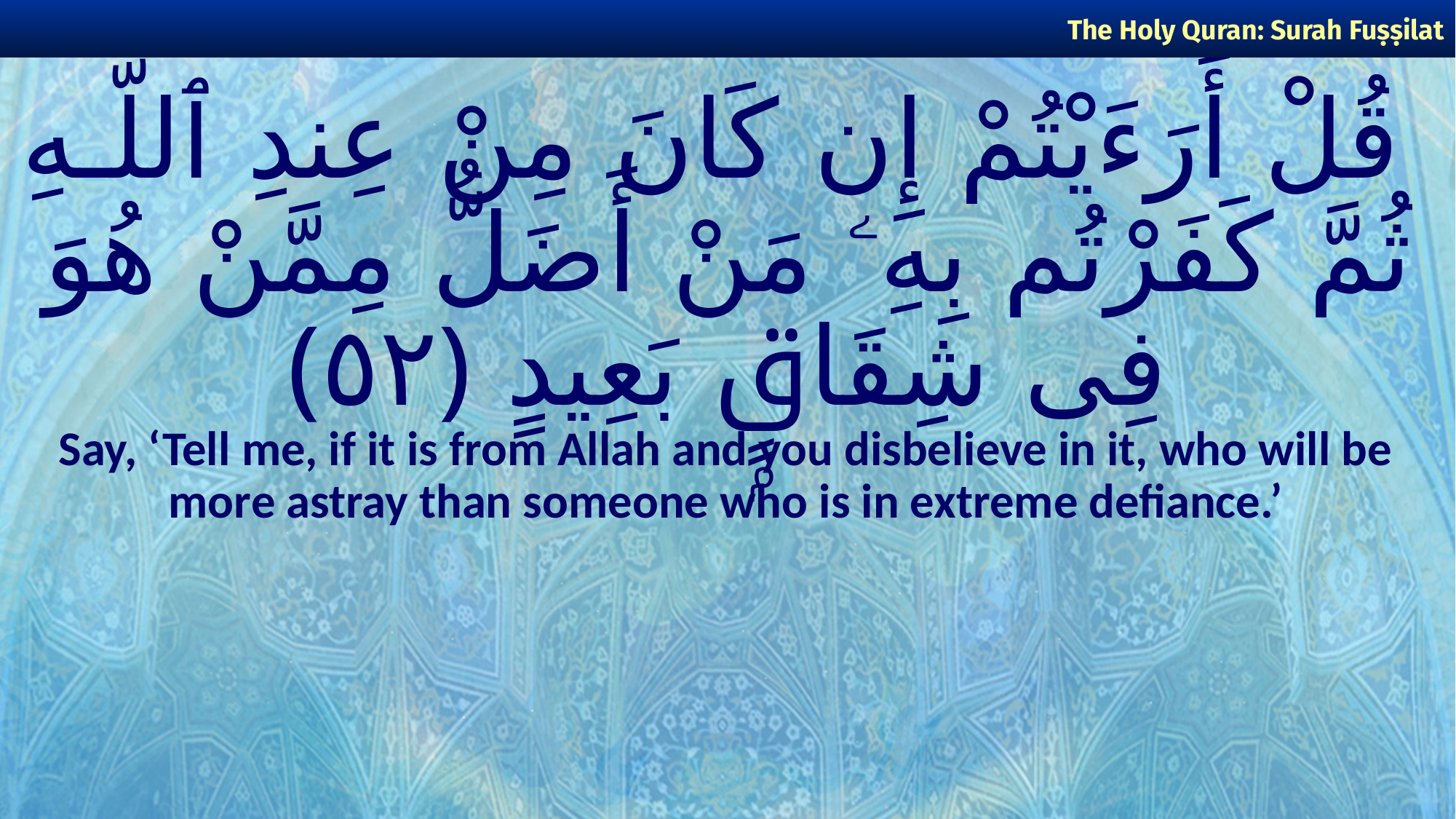

The Holy Quran: Surah Fuṣṣilat
# قُلْ أَرَءَيْتُمْ إِن كَانَ مِنْ عِندِ ٱللَّـهِ ثُمَّ كَفَرْتُم بِهِۦ مَنْ أَضَلُّ مِمَّنْ هُوَ فِى شِقَاقٍۭ بَعِيدٍ ﴿٥٢﴾
Say, ‘Tell me, if it is from Allah and you disbelieve in it, who will be more astray than someone who is in extreme defiance.’